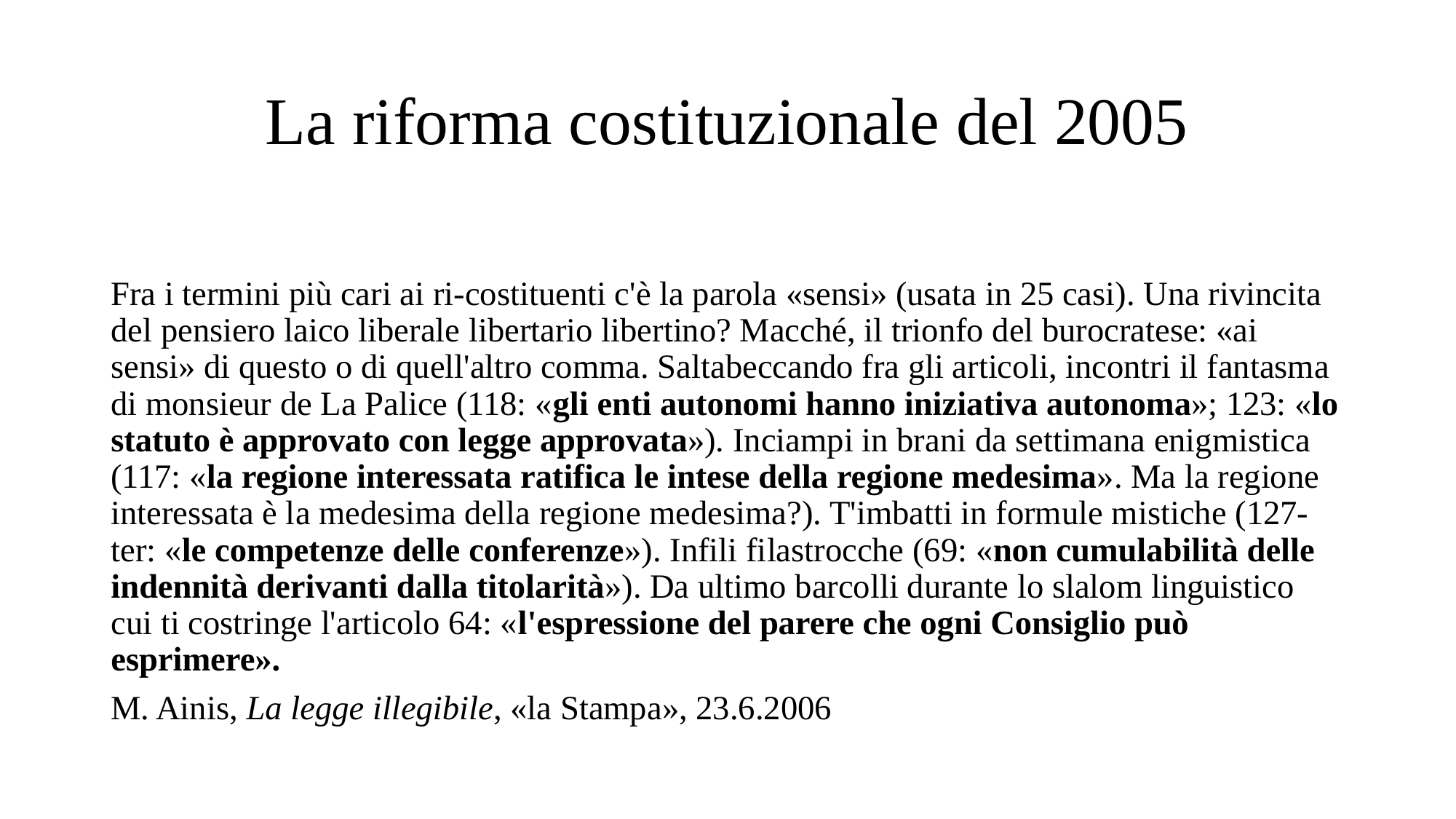

# La riforma costituzionale del 2005

Fra i termini più cari ai ri-costituenti c'è la parola «sensi» (usata in 25 casi). Una rivincita del pensiero laico liberale libertario libertino? Macché, il trionfo del burocratese: «ai sensi» di questo o di quell'altro comma. Saltabeccando fra gli articoli, incontri il fantasma di monsieur de La Palice (118: «gli enti autonomi hanno iniziativa autonoma»; 123: «lo statuto è approvato con legge approvata»). Inciampi in brani da settimana enigmistica (117: «la regione interessata ratifica le intese della regione medesima». Ma la regione interessata è la medesima della regione medesima?). T'imbatti in formule mistiche (127-ter: «le competenze delle conferenze»). Infili filastrocche (69: «non cumulabilità delle indennità derivanti dalla titolarità»). Da ultimo barcolli durante lo slalom linguistico cui ti costringe l'articolo 64: «l'espressione del parere che ogni Consiglio può esprimere».
M. Ainis, La legge illegibile, «la Stampa», 23.6.2006